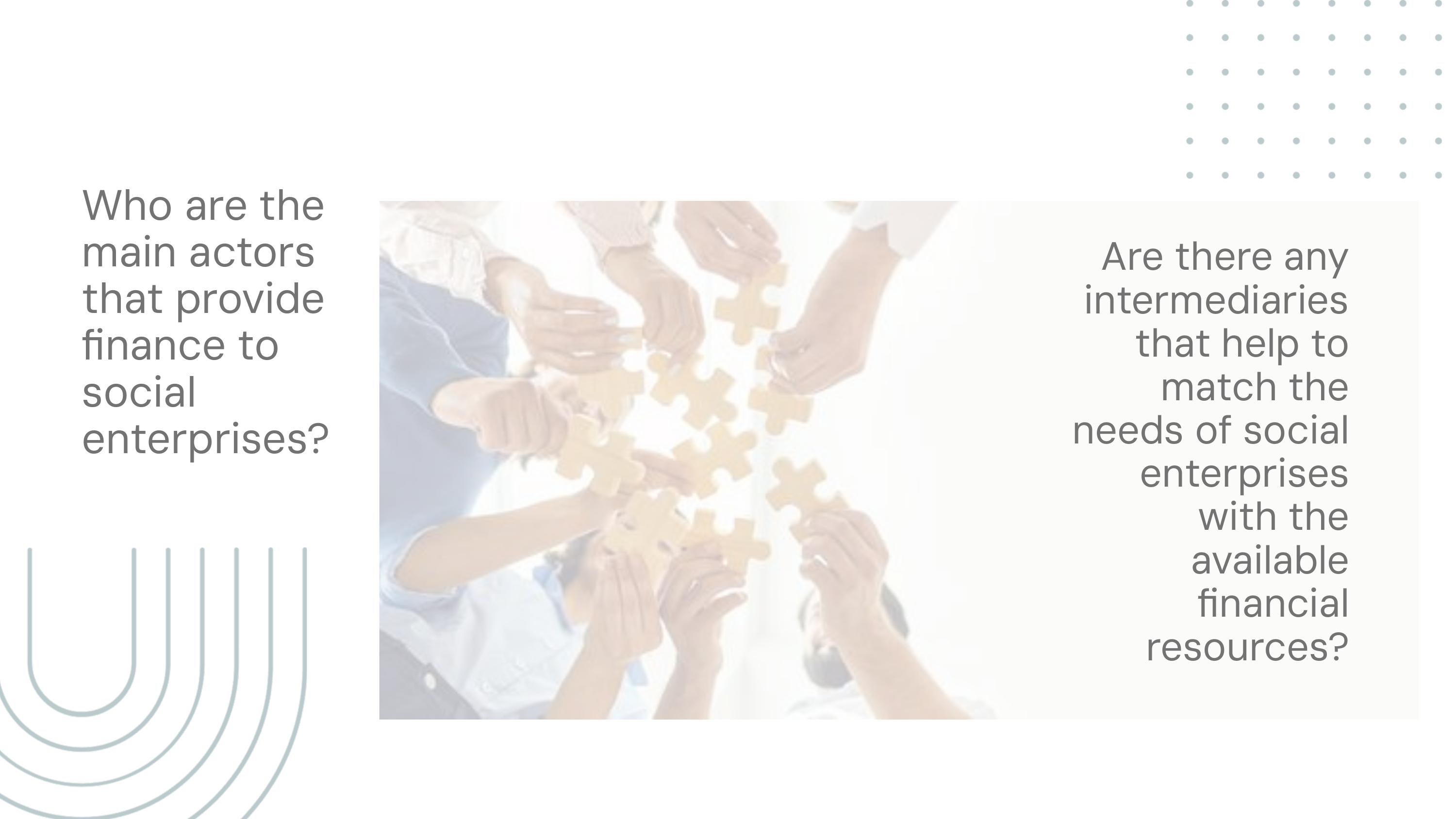

Who are the main actors that provide finance to social enterprises?

Are there any intermediaries that help to match the needs of social enterprises with the available financial resources?